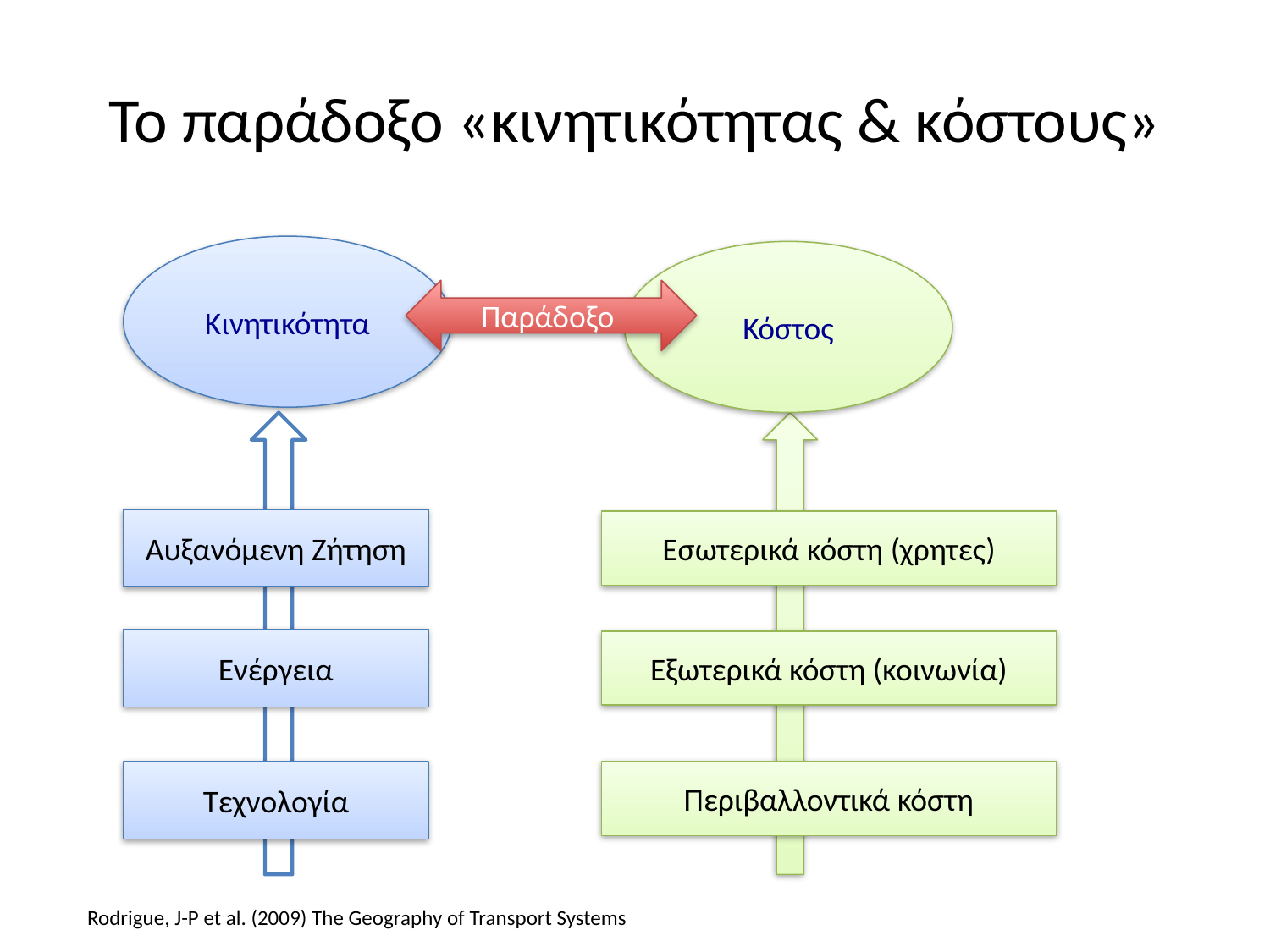

# Το παράδοξο «κινητικότητας & κόστους»
Κινητικότητα
Κόστος
Παράδοξο

Αυξανόμενη Ζήτηση
Εσωτερικά κόστη (χρητες)
Ενέργεια
Εξωτερικά κόστη (κοινωνία)
Τεχνολογία
Περιβαλλοντικά κόστη
Rodrigue, J-P et al. (2009) The Geography of Transport Systems